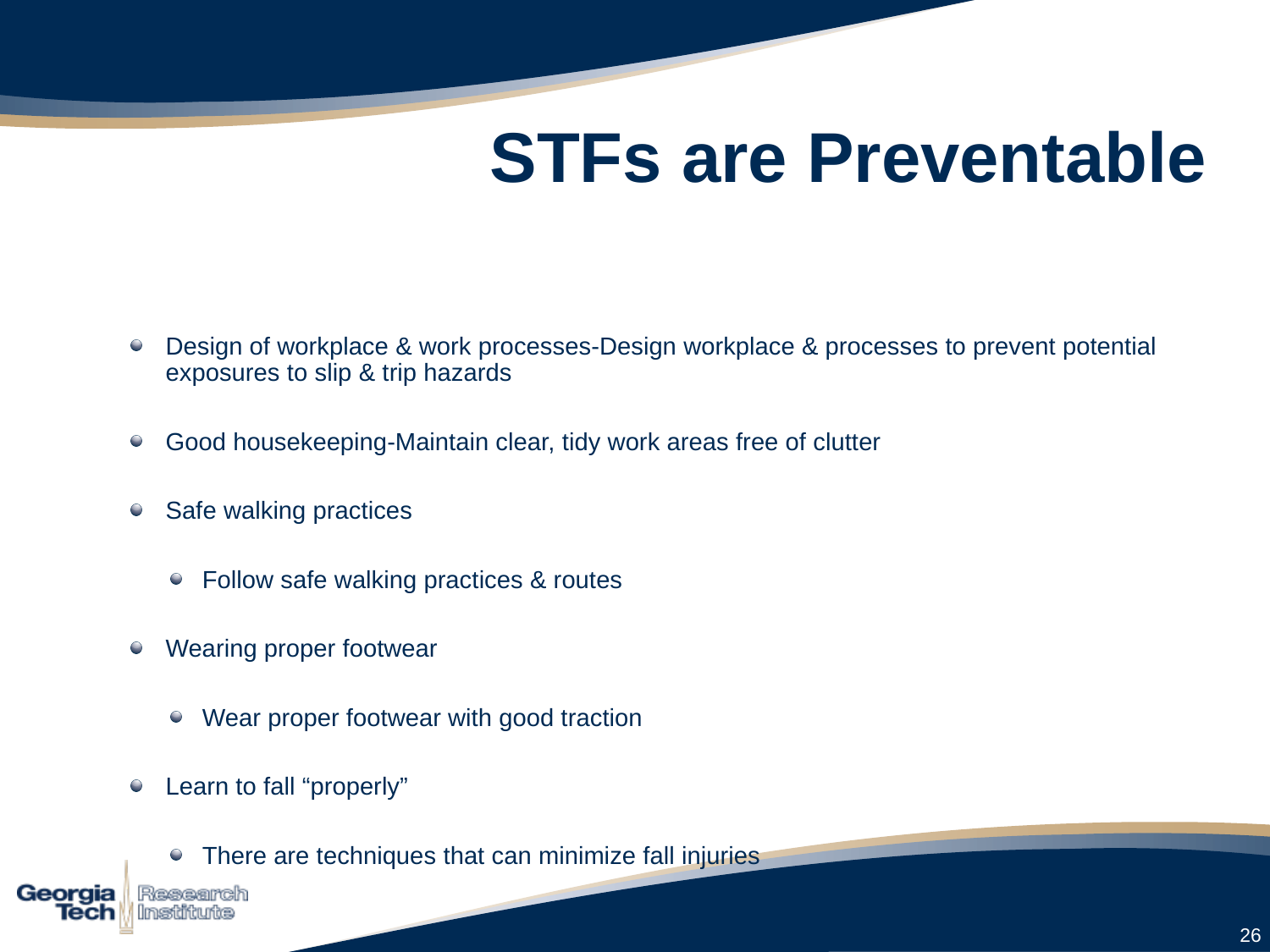

# STFs are Preventable
Design of workplace & work processes-Design workplace & processes to prevent potential exposures to slip & trip hazards
Good housekeeping-Maintain clear, tidy work areas free of clutter
Safe walking practices
Follow safe walking practices & routes
Wearing proper footwear
Wear proper footwear with good traction
Learn to fall “properly”
There are techniques that can minimize fall injuries
26